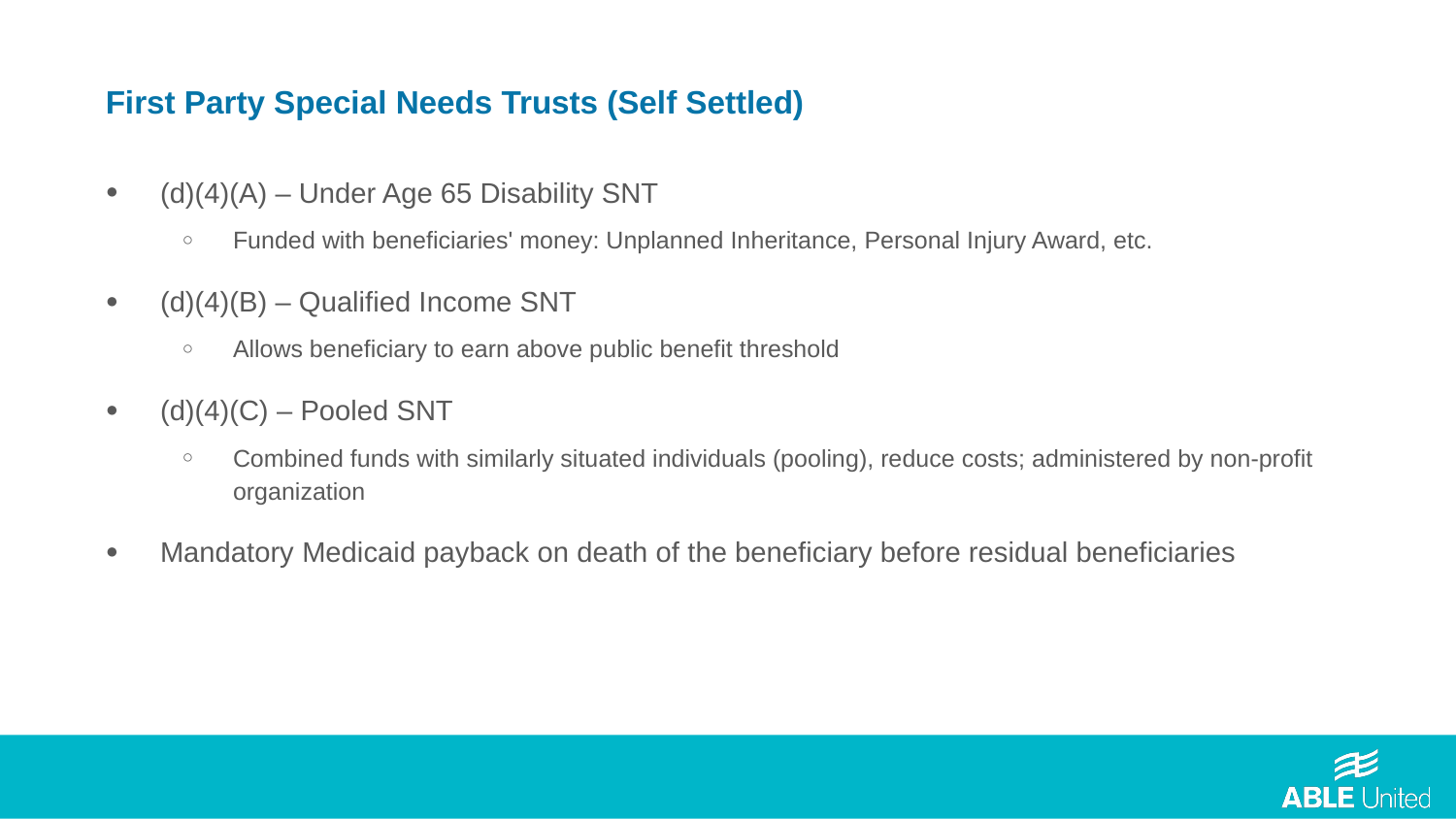

First Party Special Needs Trusts (Self Settled)
(d)(4)(A) – Under Age 65 Disability SNT
Funded with beneficiaries' money: Unplanned Inheritance, Personal Injury Award, etc.
(d)(4)(B) – Qualified Income SNT
Allows beneficiary to earn above public benefit threshold
(d)(4)(C) – Pooled SNT
Combined funds with similarly situated individuals (pooling), reduce costs; administered by non-profit organization
Mandatory Medicaid payback on death of the beneficiary before residual beneficiaries